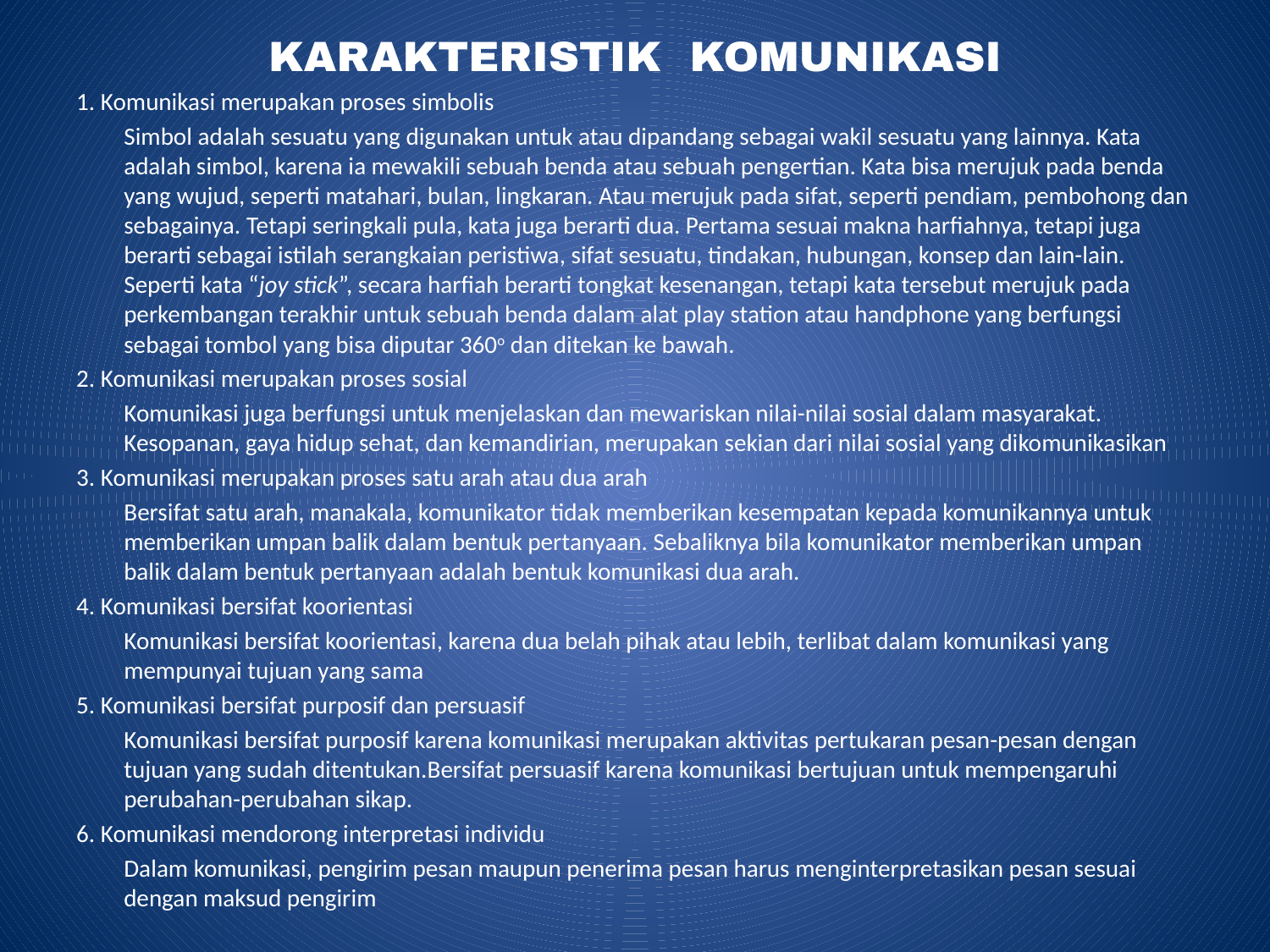

# KARAKTERISTIK  KOMUNIKASI
1. Komunikasi merupakan proses simbolis
	Simbol adalah sesuatu yang digunakan untuk atau dipandang sebagai wakil sesuatu yang lainnya. Kata adalah simbol, karena ia mewakili sebuah benda atau sebuah pengertian. Kata bisa merujuk pada benda yang wujud, seperti matahari, bulan, lingkaran. Atau merujuk pada sifat, seperti pendiam, pembohong dan sebagainya. Tetapi seringkali pula, kata juga berarti dua. Pertama sesuai makna harfiahnya, tetapi juga berarti sebagai istilah serangkaian peristiwa, sifat sesuatu, tindakan, hubungan, konsep dan lain-lain. Seperti kata “joy stick”, secara harfiah berarti tongkat kesenangan, tetapi kata tersebut merujuk pada perkembangan terakhir untuk sebuah benda dalam alat play station atau handphone yang berfungsi sebagai tombol yang bisa diputar 360o dan ditekan ke bawah.
2. Komunikasi merupakan proses sosial
	Komunikasi juga berfungsi untuk menjelaskan dan mewariskan nilai-nilai sosial dalam masyarakat. Kesopanan, gaya hidup sehat, dan kemandirian, merupakan sekian dari nilai sosial yang dikomunikasikan
3. Komunikasi merupakan proses satu arah atau dua arah
	Bersifat satu arah, manakala, komunikator tidak memberikan kesempatan kepada komunikannya untuk memberikan umpan balik dalam bentuk pertanyaan. Sebaliknya bila komunikator memberikan umpan balik dalam bentuk pertanyaan adalah bentuk komunikasi dua arah.
4. Komunikasi bersifat koorientasi
	Komunikasi bersifat koorientasi, karena dua belah pihak atau lebih, terlibat dalam komunikasi yang mempunyai tujuan yang sama
5. Komunikasi bersifat purposif dan persuasif
	Komunikasi bersifat purposif karena komunikasi merupakan aktivitas pertukaran pesan-pesan dengan tujuan yang sudah ditentukan.Bersifat persuasif karena komunikasi bertujuan untuk mempengaruhi perubahan-perubahan sikap.
6. Komunikasi mendorong interpretasi individu
	Dalam komunikasi, pengirim pesan maupun penerima pesan harus menginterpretasikan pesan sesuai dengan maksud pengirim